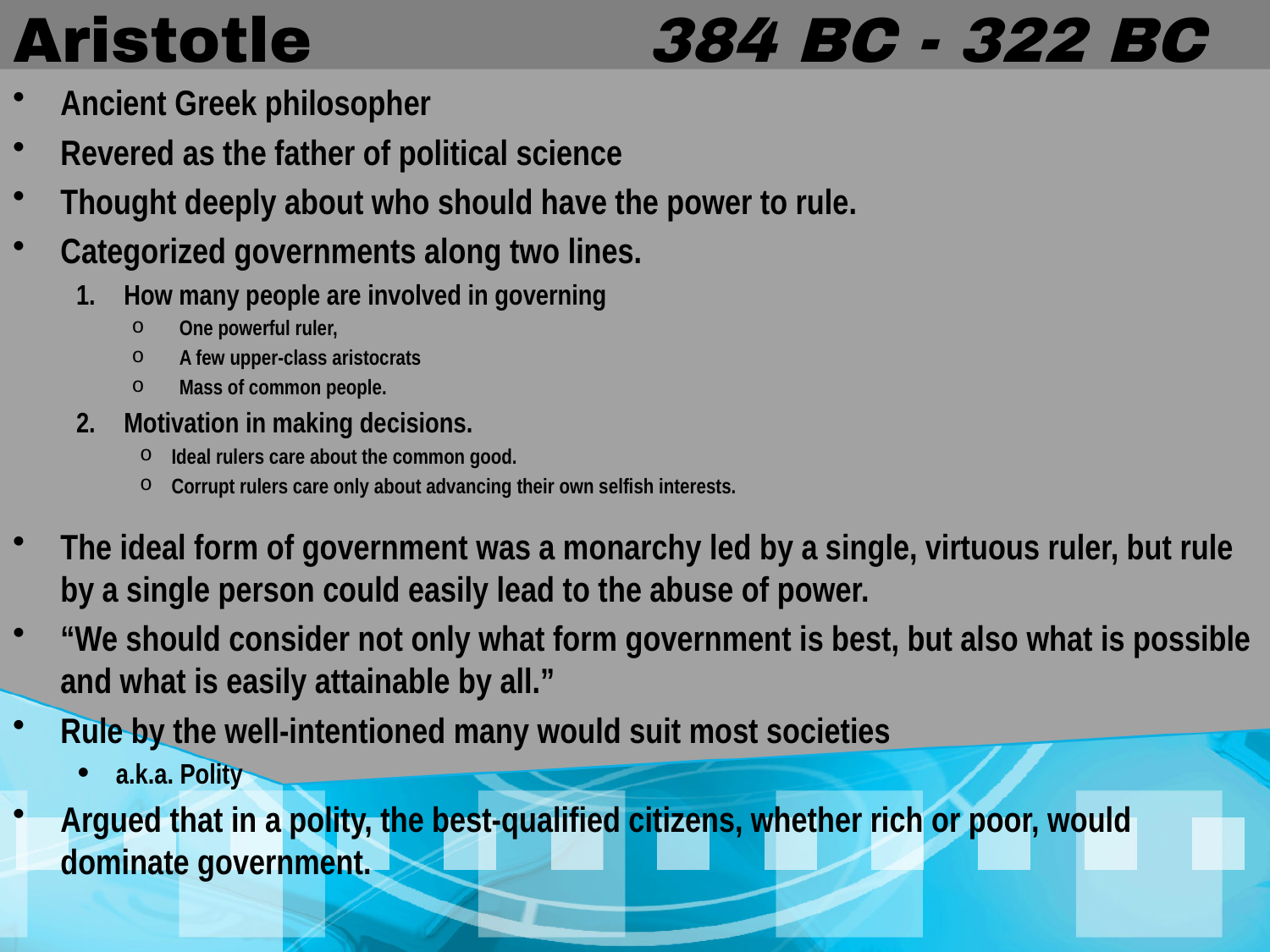

# Aristotle	 		384 BC - 322 BC
Ancient Greek philosopher
Revered as the father of political science
Thought deeply about who should have the power to rule.
Categorized governments along two lines.
How many people are involved in governing
One powerful ruler,
A few upper-class aristocrats
Mass of common people.
Motivation in making decisions.
Ideal rulers care about the common good.
Corrupt rulers care only about advancing their own selfish interests.

The ideal form of government was a monarchy led by a single, virtuous ruler, but rule by a single person could easily lead to the abuse of power.
“We should consider not only what form government is best, but also what is possible and what is easily attainable by all.”
Rule by the well-intentioned many would suit most societies
a.k.a. Polity
Argued that in a polity, the best-qualified citizens, whether rich or poor, would dominate government.